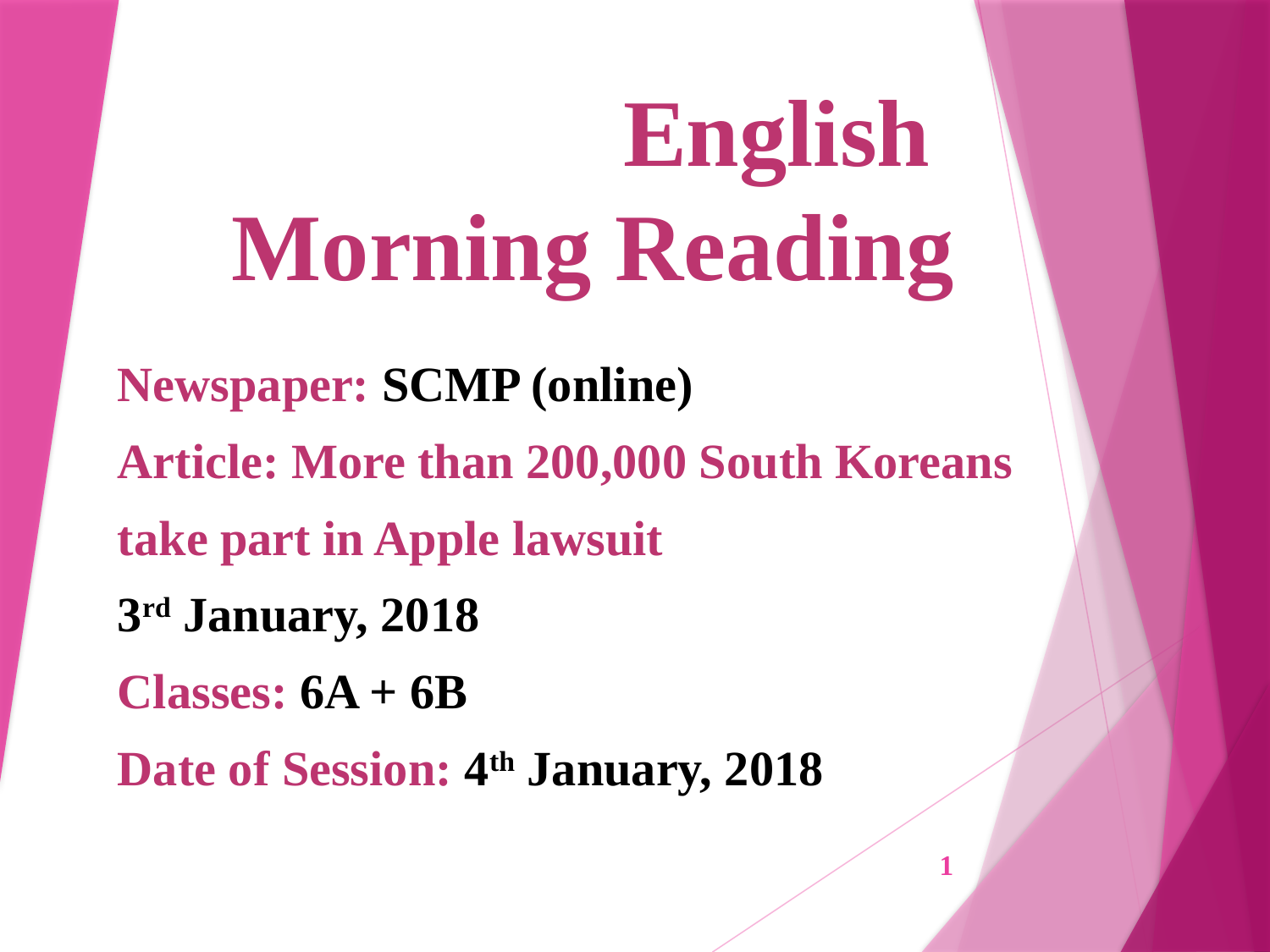

# English Morning Reading
Newspaper: SCMP (online)
Article: More than 200,000 South Koreans
take part in Apple lawsuit
3rd January, 2018
Classes: 6A + 6B
Date of Session: 4th January, 2018

1